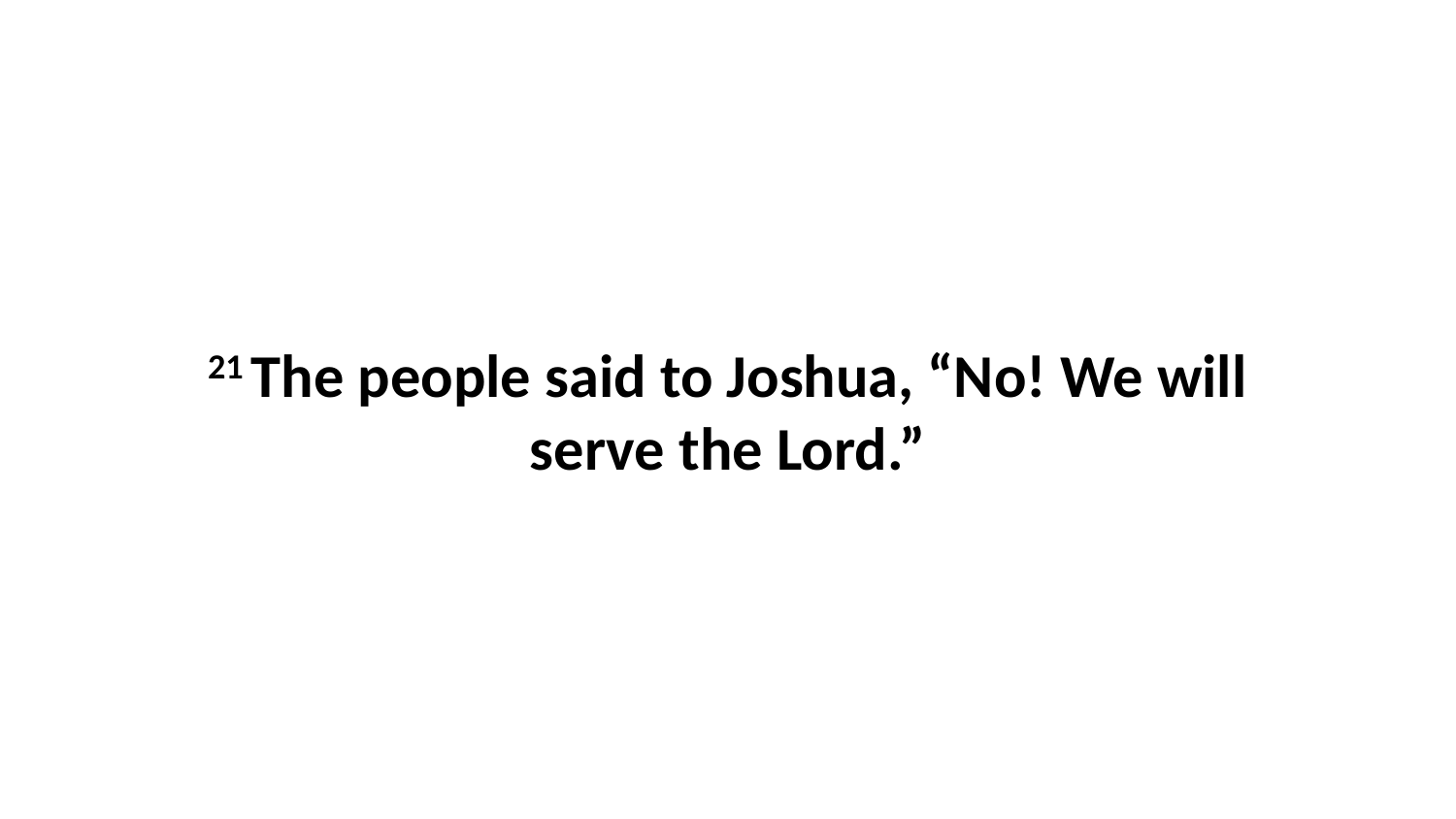

21 The people said to Joshua, “No! We will serve the Lord.”